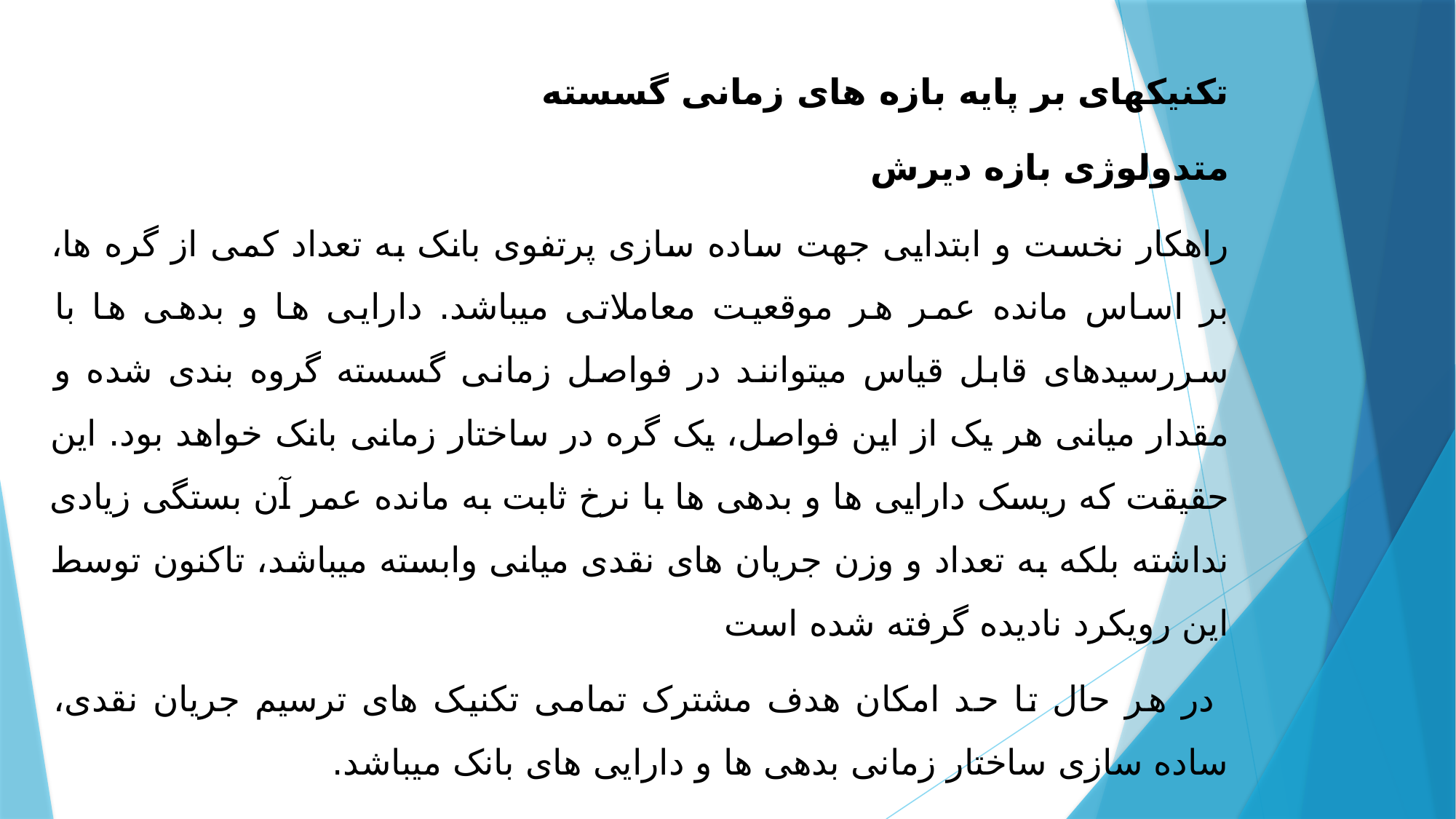

تکنیکهای بر پایه بازه های زمانی گسسته
متدولوژی بازه دیرش
راهکار نخست و ابتدایی جهت ساده سازی پرتفوی بانک به تعداد کمی از گره ها، بر اساس مانده عمر هر موقعیت معاملاتی میباشد. دارایی ها و بدهی ها با سررسیدهای قابل قیاس میتوانند در فواصل زمانی گسسته گروه بندی شده و مقدار میانی هر یک از این فواصل، یک گره در ساختار زمانی بانک خواهد بود. این حقیقت که ریسک دارایی ها و بدهی ها با نرخ ثابت به مانده عمر آن بستگی زیادی نداشته بلکه به تعداد و وزن جریان های نقدی میانی وابسته میباشد، تاکنون توسط این رویکرد نادیده گرفته شده است
 در هر حال تا حد امکان هدف مشترک تمامی تکنیک های ترسیم جریان نقدی، ساده سازی ساختار زمانی بدهی ها و دارایی های بانک میباشد.